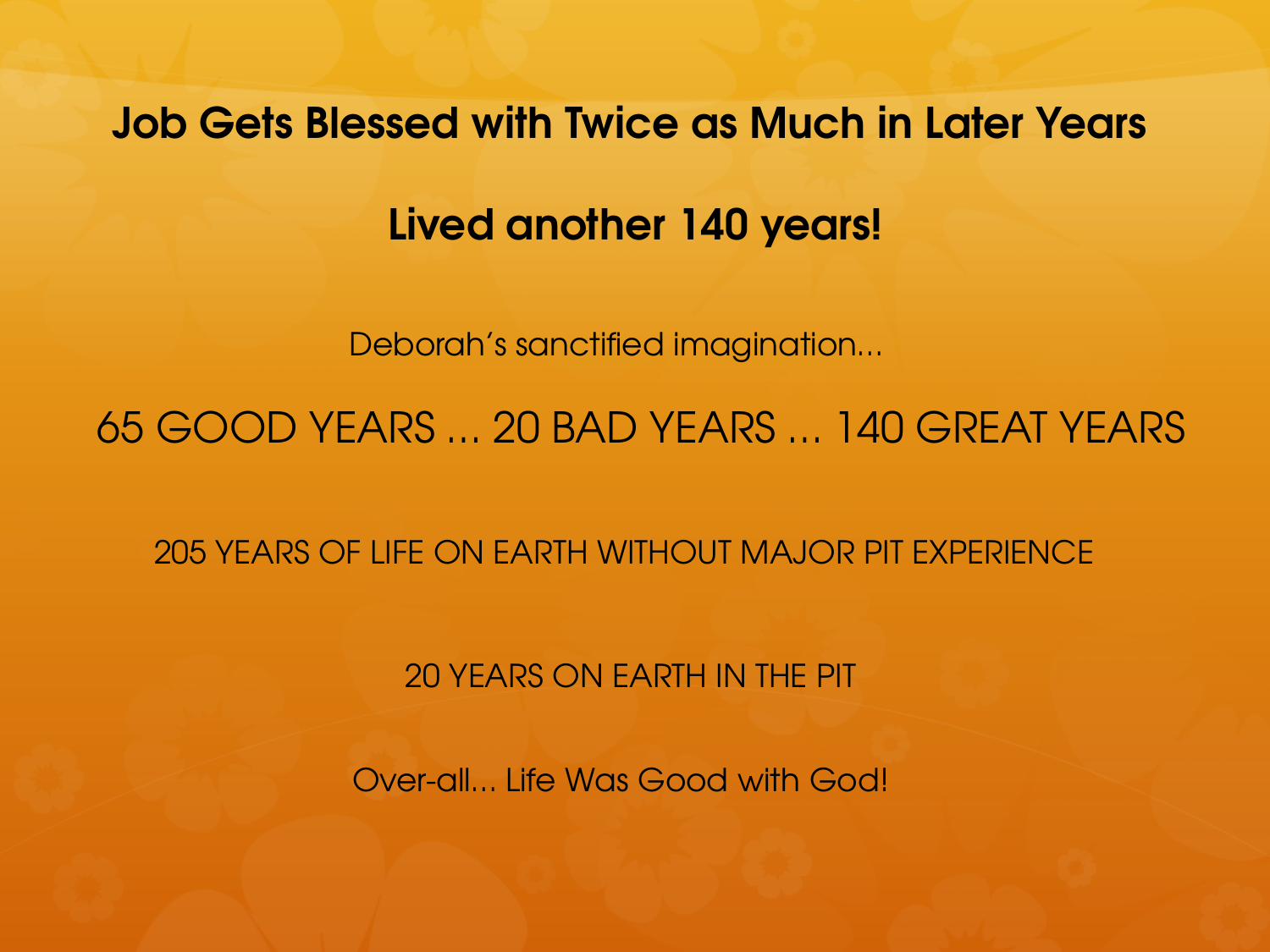

Job Gets Blessed with Twice as Much in Later Years

Lived another 140 years!

Deborah’s sanctified imagination…
65 GOOD YEARS … 20 BAD YEARS … 140 GREAT YEARS
205 YEARS OF LIFE ON EARTH WITHOUT MAJOR PIT EXPERIENCE
20 YEARS ON EARTH IN THE PIT
Over-all… Life Was Good with God!